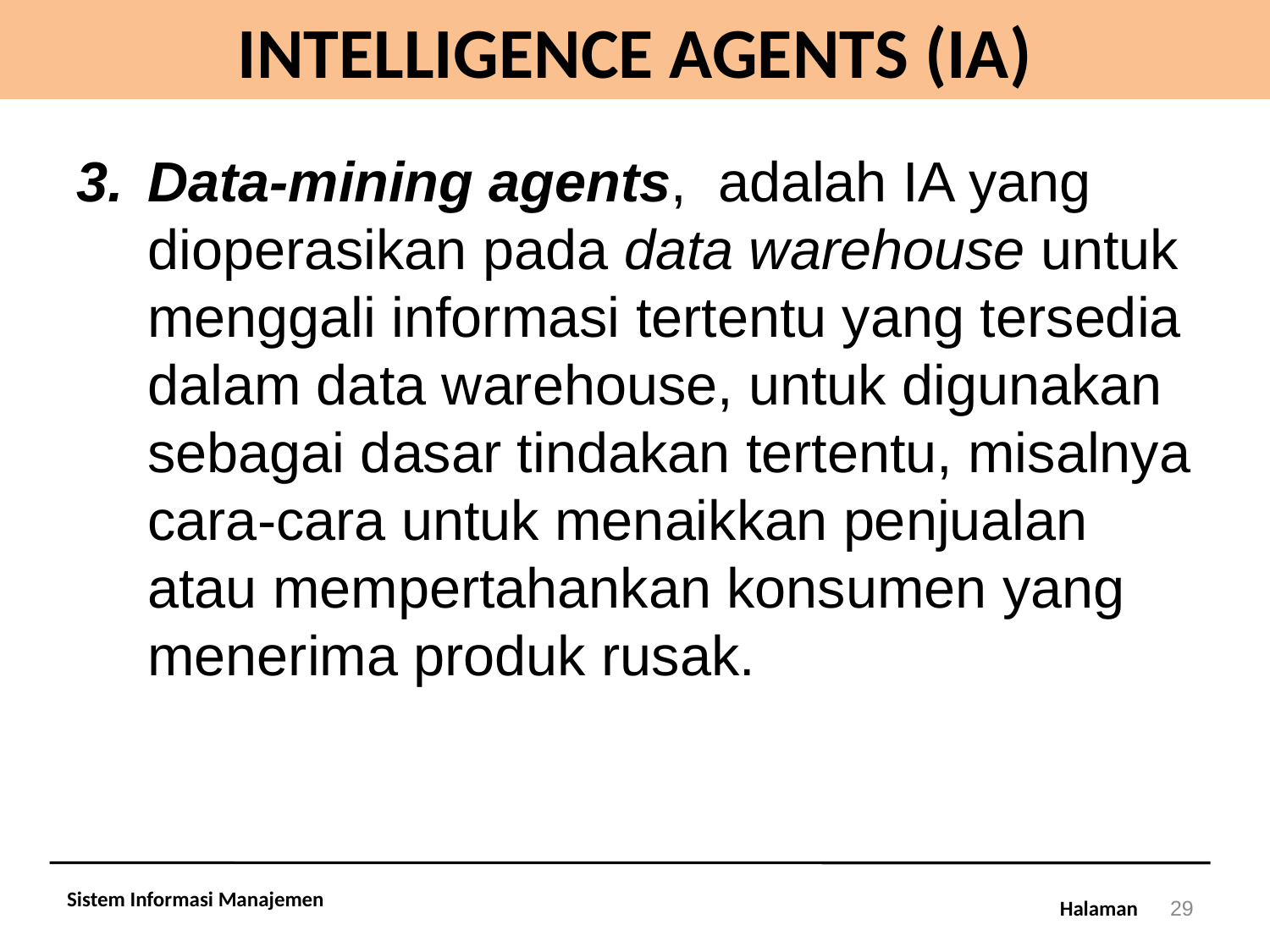

# INTELLIGENCE AGENTS (IA)
Data-mining agents,  adalah IA yang dioperasikan pada data warehouse untuk menggali informasi tertentu yang tersedia dalam data warehouse, untuk digunakan sebagai dasar tindakan tertentu, misalnya cara-cara untuk menaikkan penjualan atau mempertahankan konsumen yang menerima produk rusak.
Sistem Informasi Manajemen
29